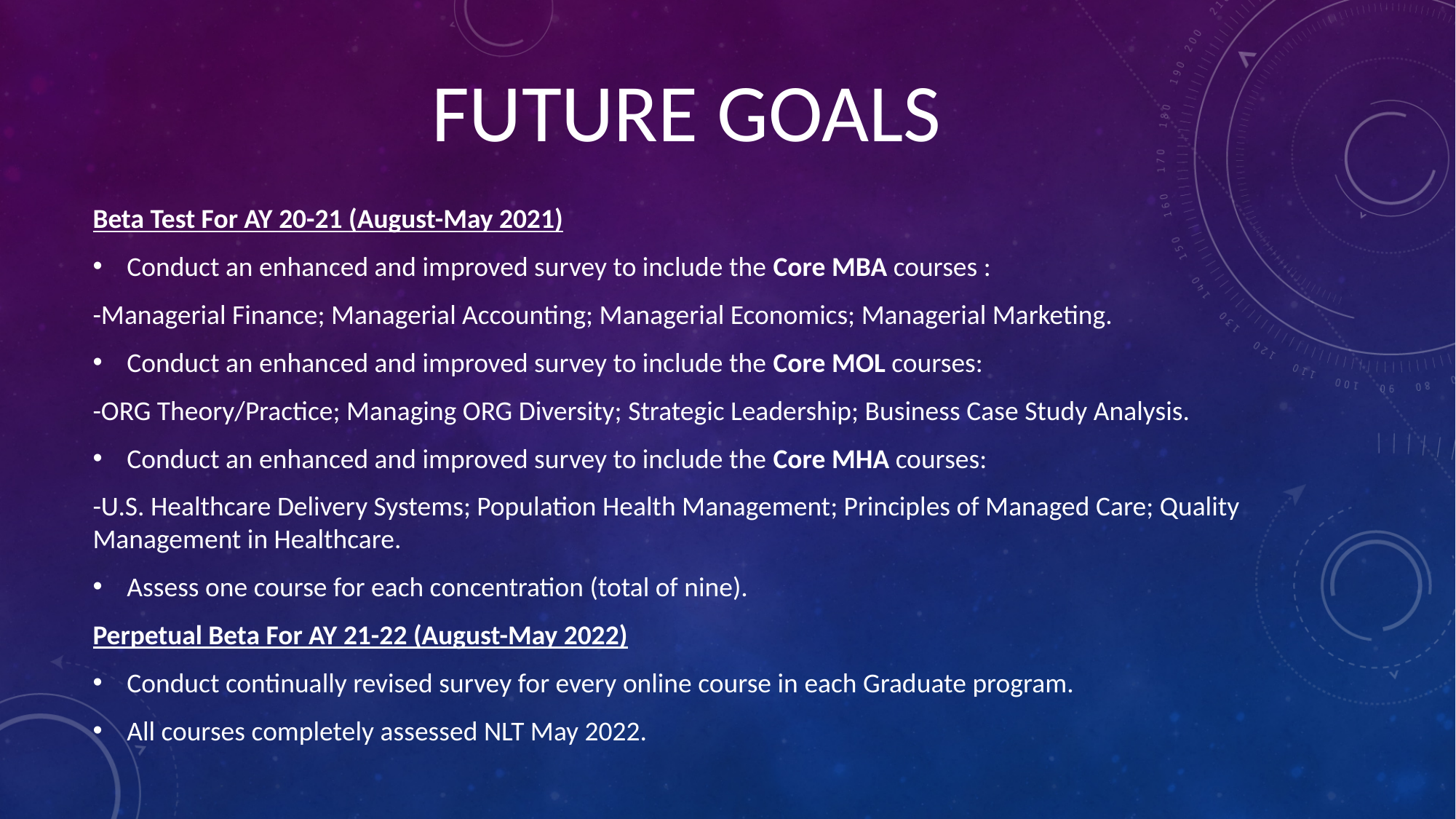

# Future goals
Beta Test For AY 20-21 (August-May 2021)
Conduct an enhanced and improved survey to include the Core MBA courses :
-Managerial Finance; Managerial Accounting; Managerial Economics; Managerial Marketing.
Conduct an enhanced and improved survey to include the Core MOL courses:
-ORG Theory/Practice; Managing ORG Diversity; Strategic Leadership; Business Case Study Analysis.
Conduct an enhanced and improved survey to include the Core MHA courses:
-U.S. Healthcare Delivery Systems; Population Health Management; Principles of Managed Care; Quality Management in Healthcare.
Assess one course for each concentration (total of nine).
Perpetual Beta For AY 21-22 (August-May 2022)
Conduct continually revised survey for every online course in each Graduate program.
All courses completely assessed NLT May 2022.